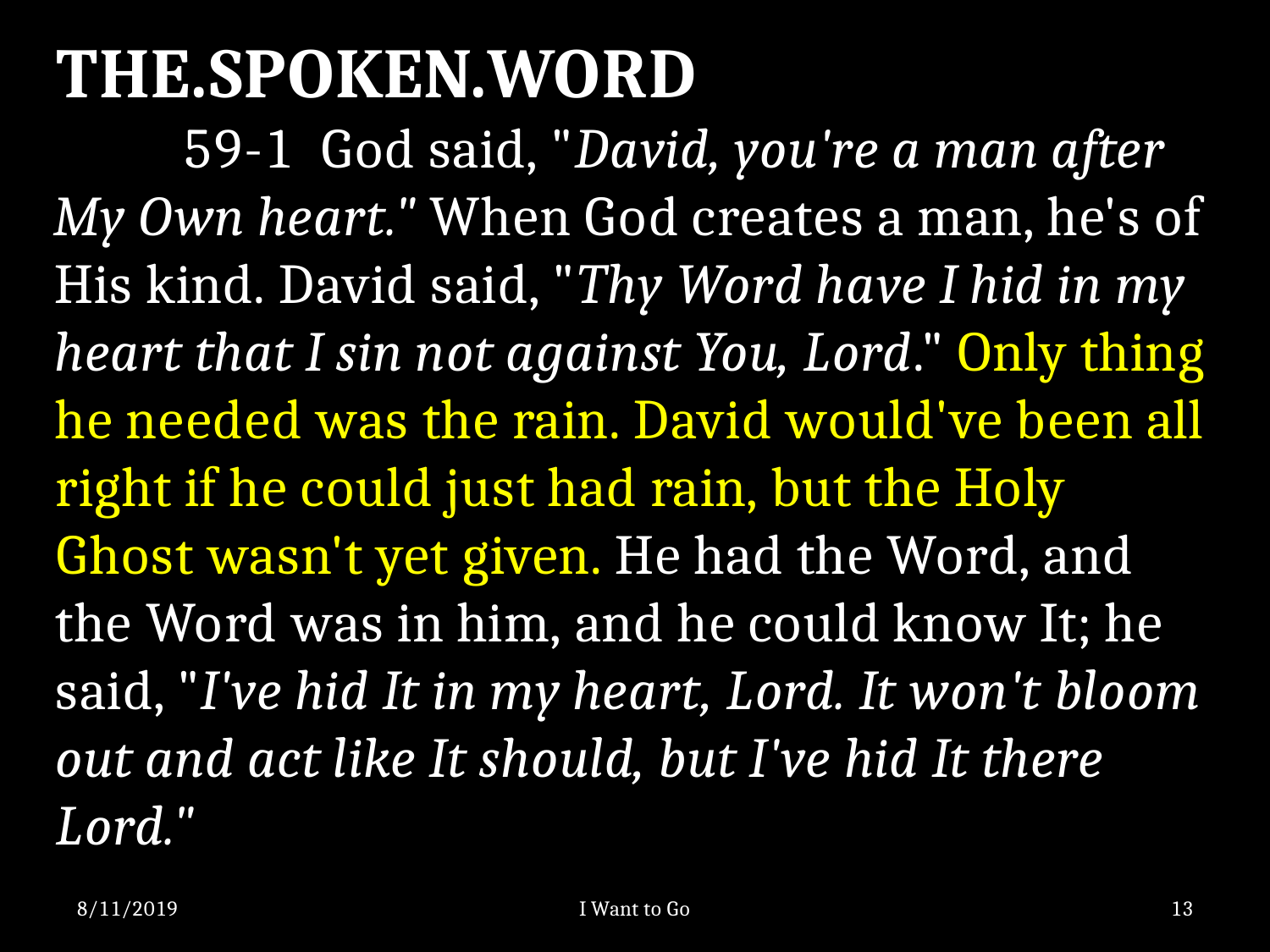

THE.SPOKEN.WORD
	59-1  God said, "David, you're a man after My Own heart." When God creates a man, he's of His kind. David said, "Thy Word have I hid in my heart that I sin not against You, Lord." Only thing he needed was the rain. David would've been all right if he could just had rain, but the Holy Ghost wasn't yet given. He had the Word, and the Word was in him, and he could know It; he said, "I've hid It in my heart, Lord. It won't bloom out and act like It should, but I've hid It there Lord."
8/11/2019
I Want to Go
13